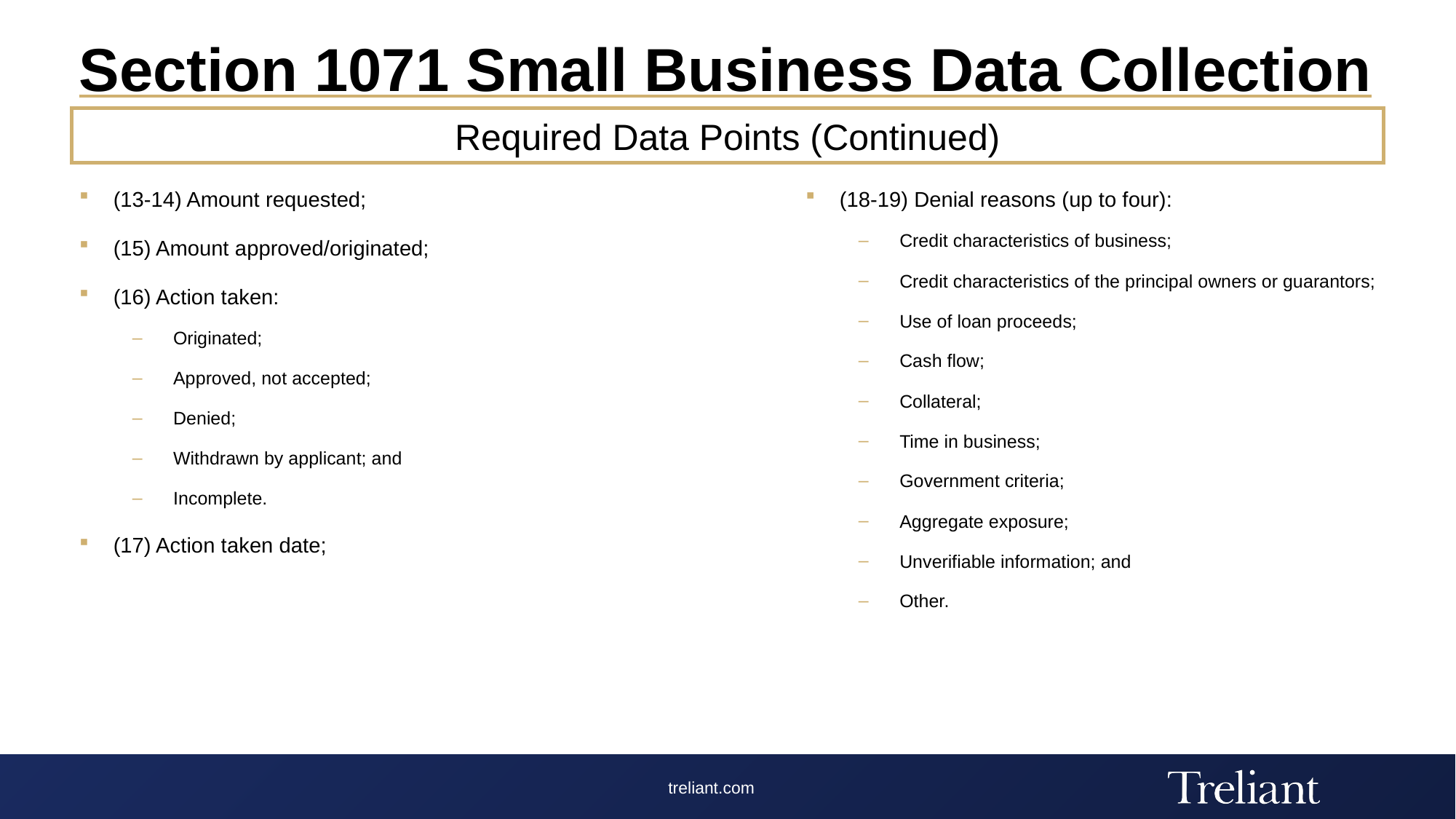

# Section 1071 Small Business Data Collection
Required Data Points (Continued)
(18-19) Denial reasons (up to four):
Credit characteristics of business;
Credit characteristics of the principal owners or guarantors;
Use of loan proceeds;
Cash flow;
Collateral;
Time in business;
Government criteria;
Aggregate exposure;
Unverifiable information; and
Other.

(13-14) Amount requested;
(15) Amount approved/originated;
(16) Action taken:
Originated;
Approved, not accepted;
Denied;
Withdrawn by applicant; and
Incomplete.
(17) Action taken date;